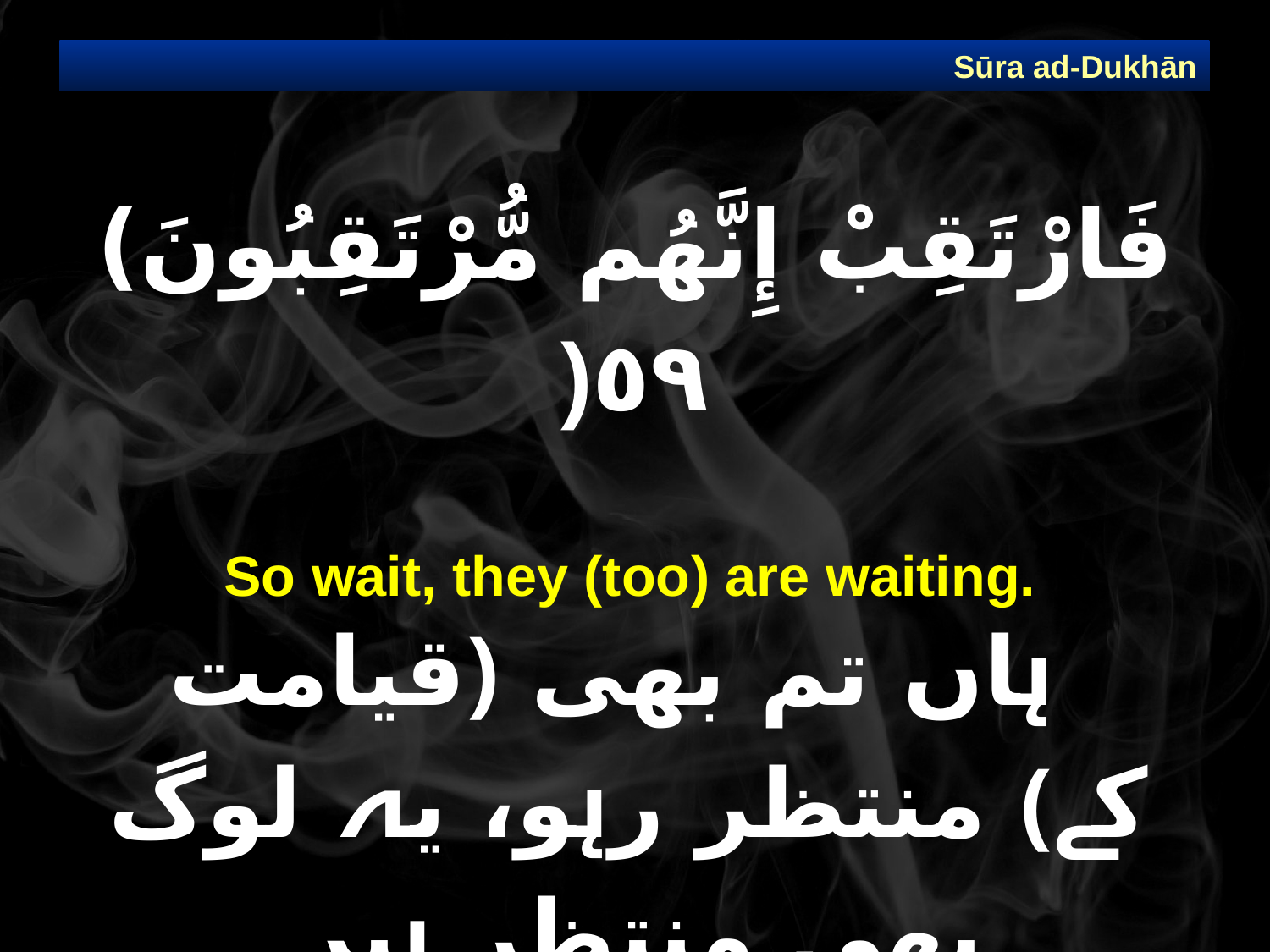

Sūra ad-Dukhān
# فَارْتَقِبْ إِنَّهُم مُّرْتَقِبُونَ) ٥٩(
So wait, they (too) are waiting.
 ہاں تم بھی ﴿قیامت کے﴾ منتظر رہو، یہ لوگ بھی منتظر ہیں